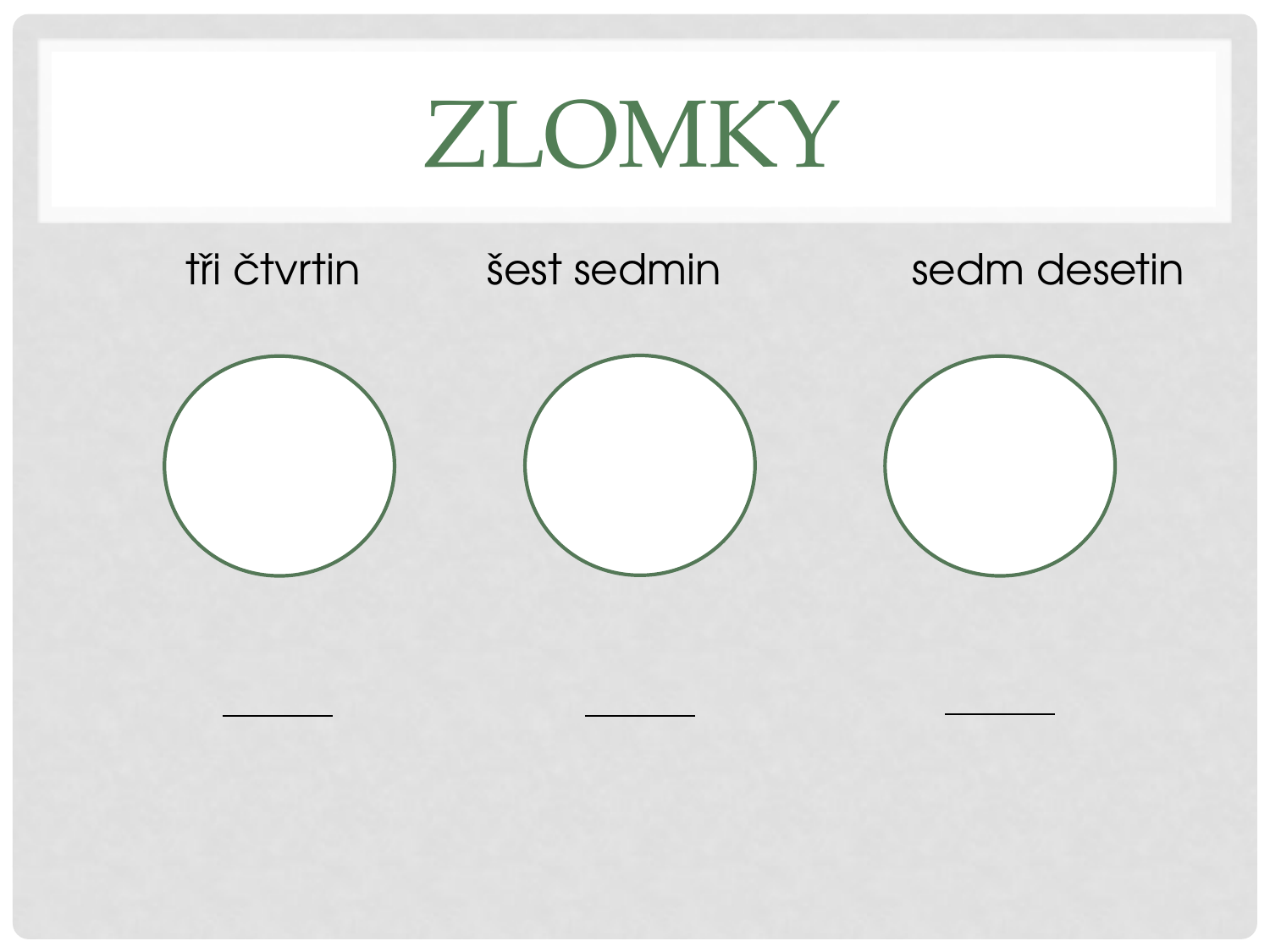

# zlomky
tři čtvrtin
šest sedmin
 sedm desetin